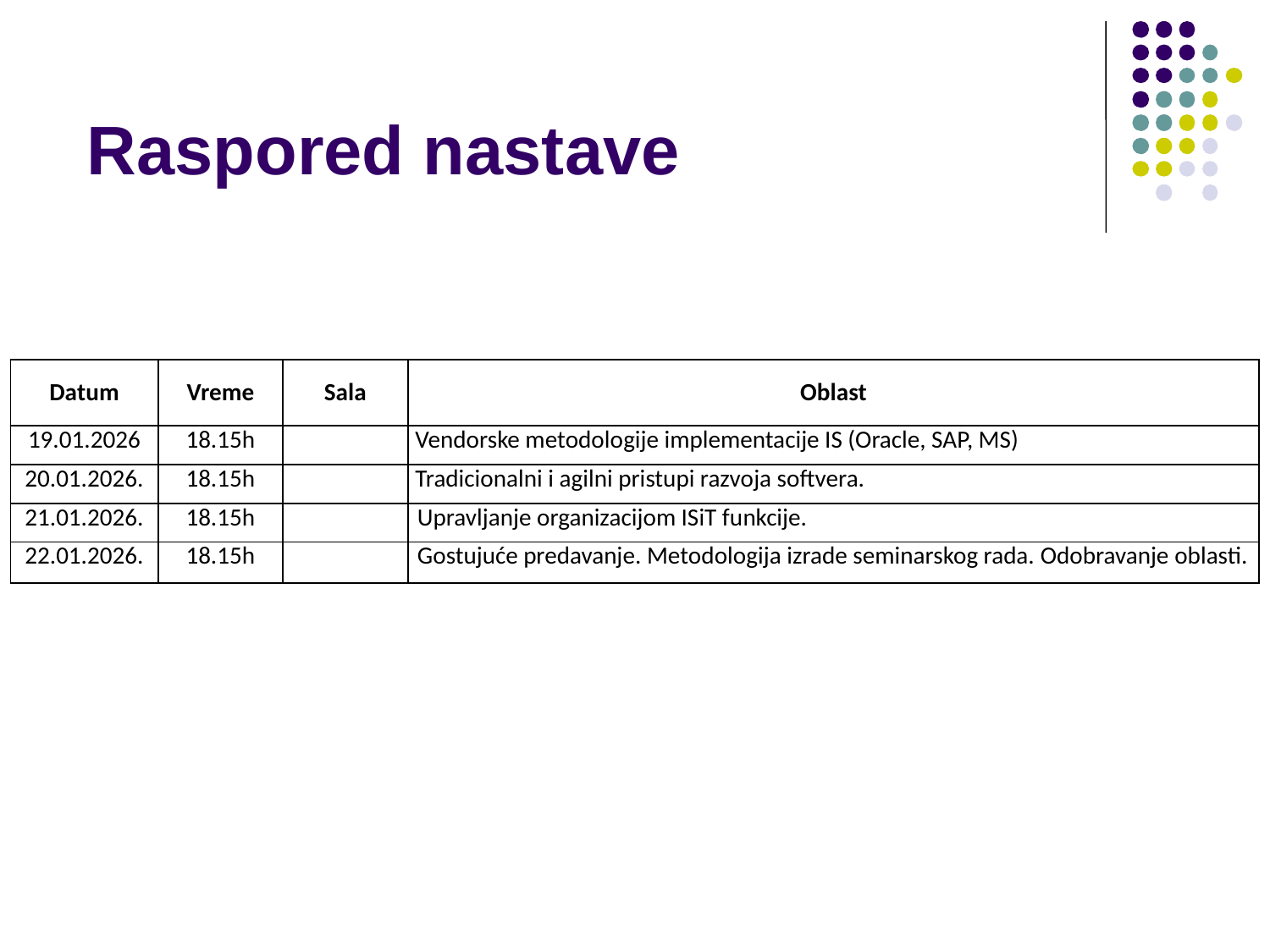

# Raspored nastave
| Datum | Vreme | Sala | Oblast |
| --- | --- | --- | --- |
| 19.01.2026 | 18.15h |  | Vendorske metodologije implementacije IS (Oracle, SAP, MS) |
| 20.01.2026. | 18.15h |  | Tradicionalni i agilni pristupi razvoja softvera. |
| 21.01.2026. | 18.15h |  | Upravljanje organizacijom ISiT funkcije. |
| 22.01.2026. | 18.15h |  | Gostujuće predavanje. Metodologija izrade seminarskog rada. Odobravanje oblasti. |